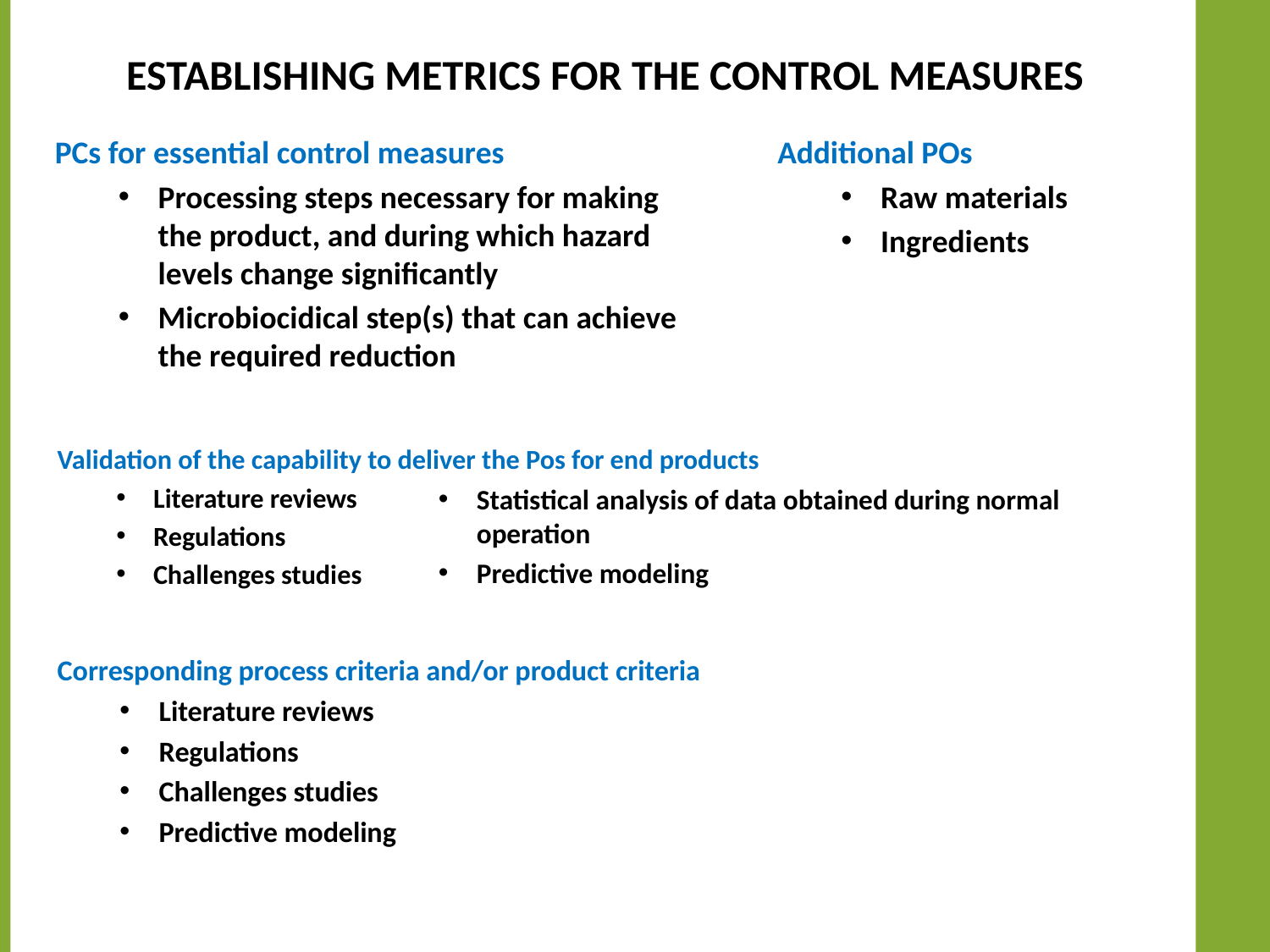

# Establishing metrics for the control measures
PCs for essential control measures
Processing steps necessary for making the product, and during which hazard levels change significantly
Microbiocidical step(s) that can achieve the required reduction

Additional POs
Raw materials
Ingredients

Validation of the capability to deliver the Pos for end products
Literature reviews
Regulations
Challenges studies

Statistical analysis of data obtained during normal operation
Predictive modeling

Corresponding process criteria and/or product criteria
Literature reviews
Regulations
Challenges studies
Predictive modeling